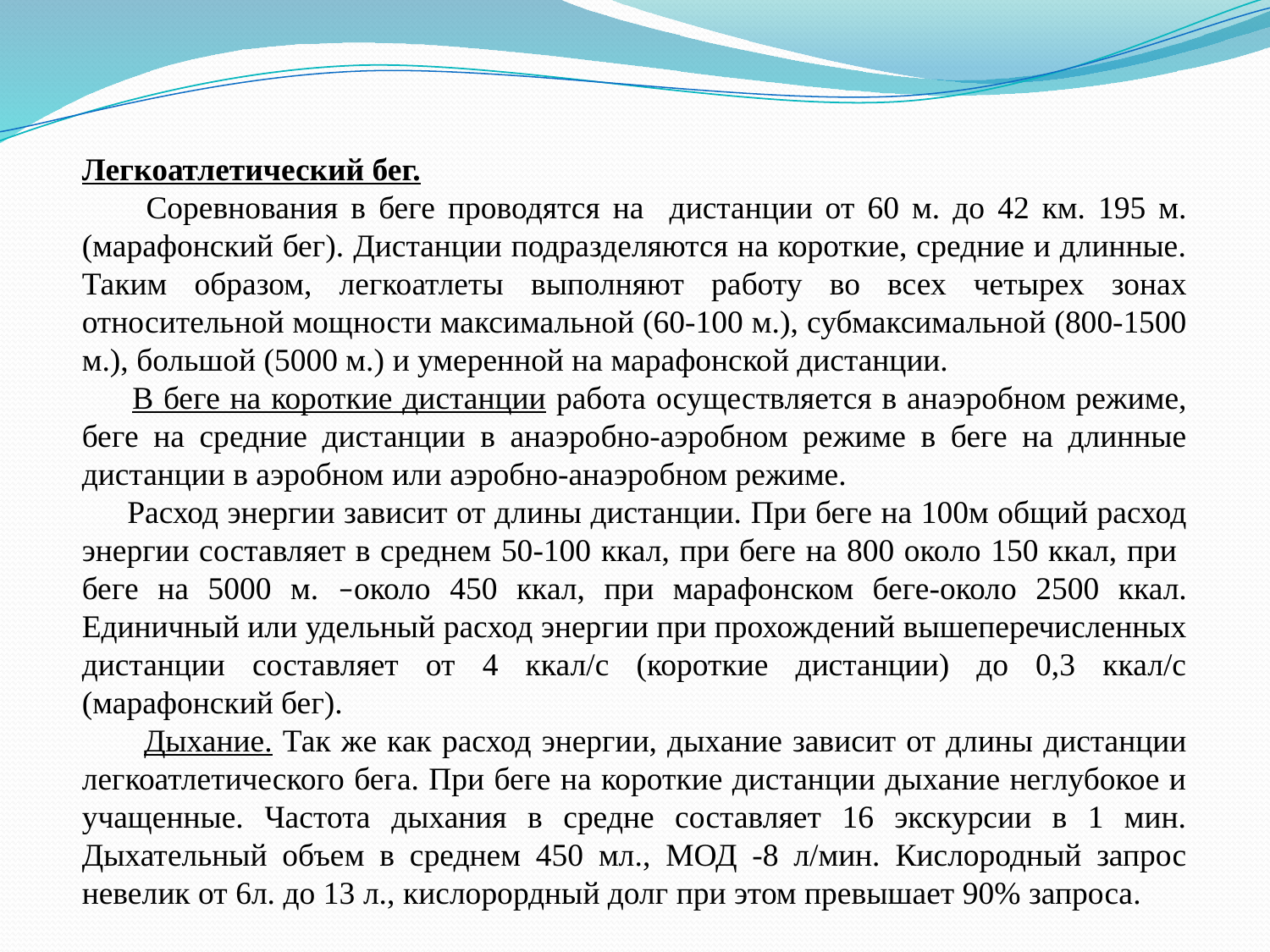

Легкоатлетический бег.
     Соревнования в беге проводятся на  дистанции от 60 м. до 42 км. 195 м. (марафонский бег). Дистанции подразделяются на короткие, средние и длинные. Таким образом, легкоатлеты выполняют работу во всех четырех зонах относительной мощности максимальной (60-100 м.), субмаксимальной (800-1500 м.), большой (5000 м.) и умеренной на марафонской дистанции.
     В беге на короткие дистанции работа осуществляется в анаэробном режиме, беге на средние дистанции в анаэробно-аэробном режиме в беге на длинные дистанции в аэробном или аэробно-анаэробном режиме.
     Расход энергии зависит от длины дистанции. При беге на 100м общий расход энергии составляет в среднем 50-100 ккал, при беге на 800 около 150 ккал, при  беге на 5000 м. –около 450 ккал, при марафонском беге-около 2500 ккал. Единичный или удельный расход энергии при прохождений вышеперечисленных дистанции составляет от 4 ккал/с (короткие дистанции) до 0,3 ккал/с (марафонский бег).
      Дыхание. Так же как расход энергии, дыхание зависит от длины дистанции легкоатлетического бега. При беге на короткие дистанции дыхание неглубокое и учащенные. Частота дыхания в средне составляет 16 экскурсии в 1 мин. Дыхательный объем в среднем 450 мл., МОД -8 л/мин. Кислородный запрос невелик от 6л. до 13 л., кислорордный долг при этом превышает 90% запроса.